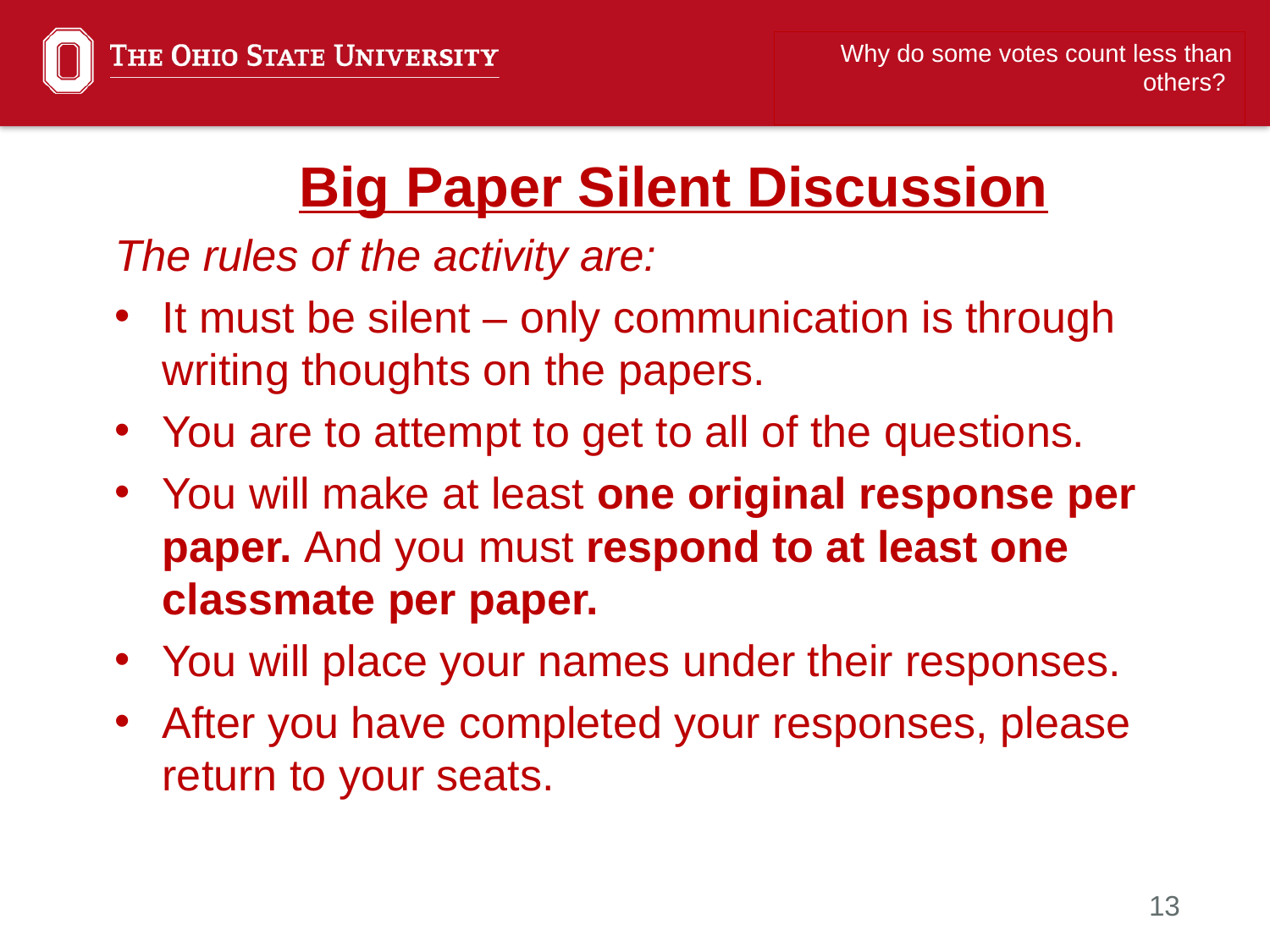

Why do some votes count less than others?

Big Paper Silent Discussion
The rules of the activity are:
It must be silent – only communication is through writing thoughts on the papers.
You are to attempt to get to all of the questions.
You will make at least one original response per paper. And you must respond to at least one classmate per paper.
You will place your names under their responses.
After you have completed your responses, please return to your seats.